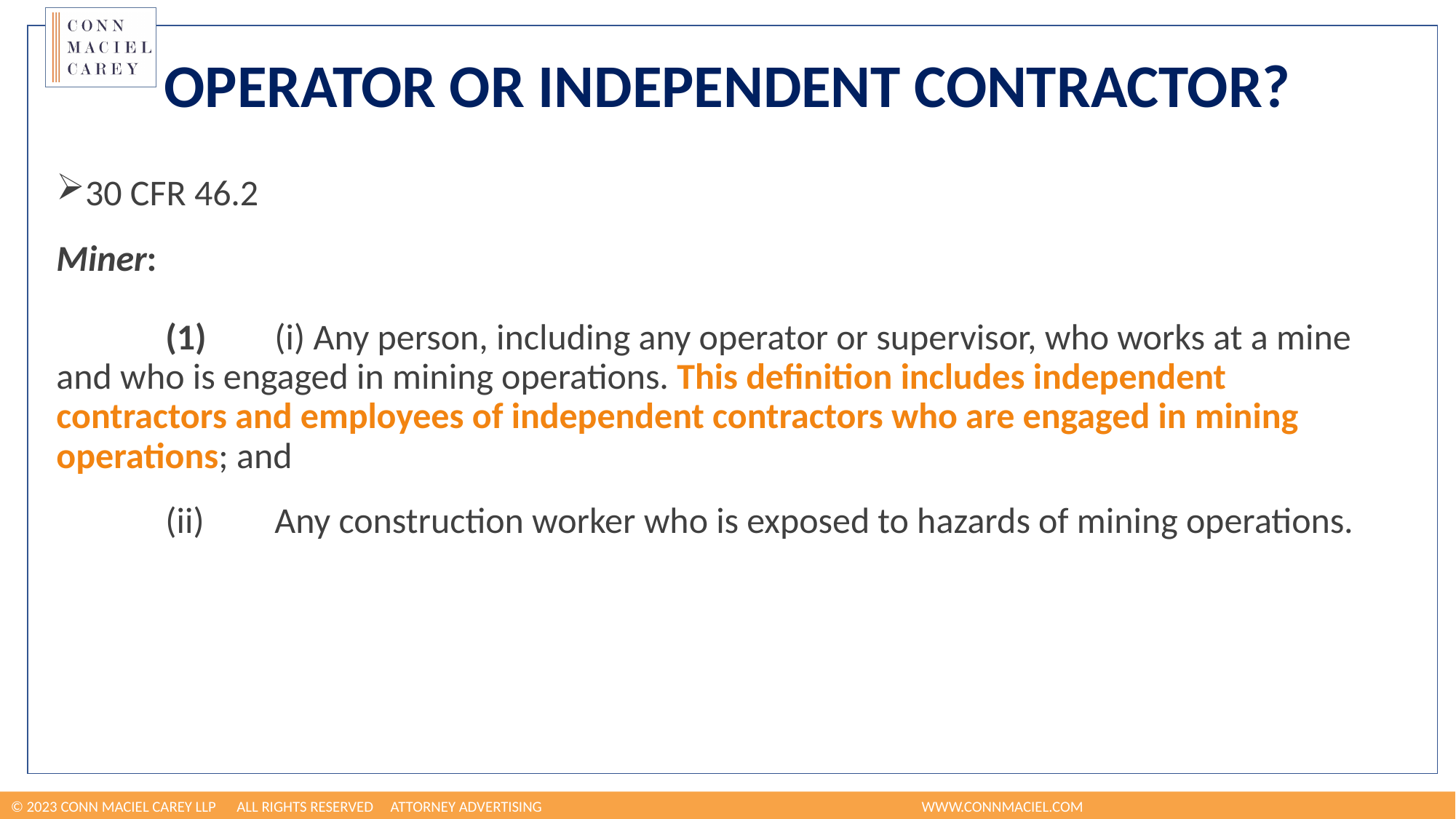

# Operator or Independent Contractor?
30 CFR 46.2
Miner:
	(1)	(i) Any person, including any operator or supervisor, who works at a mine and who is engaged in mining operations. This definition includes independent contractors and employees of independent contractors who are engaged in mining operations; and
	(ii) 	Any construction worker who is exposed to hazards of mining operations.